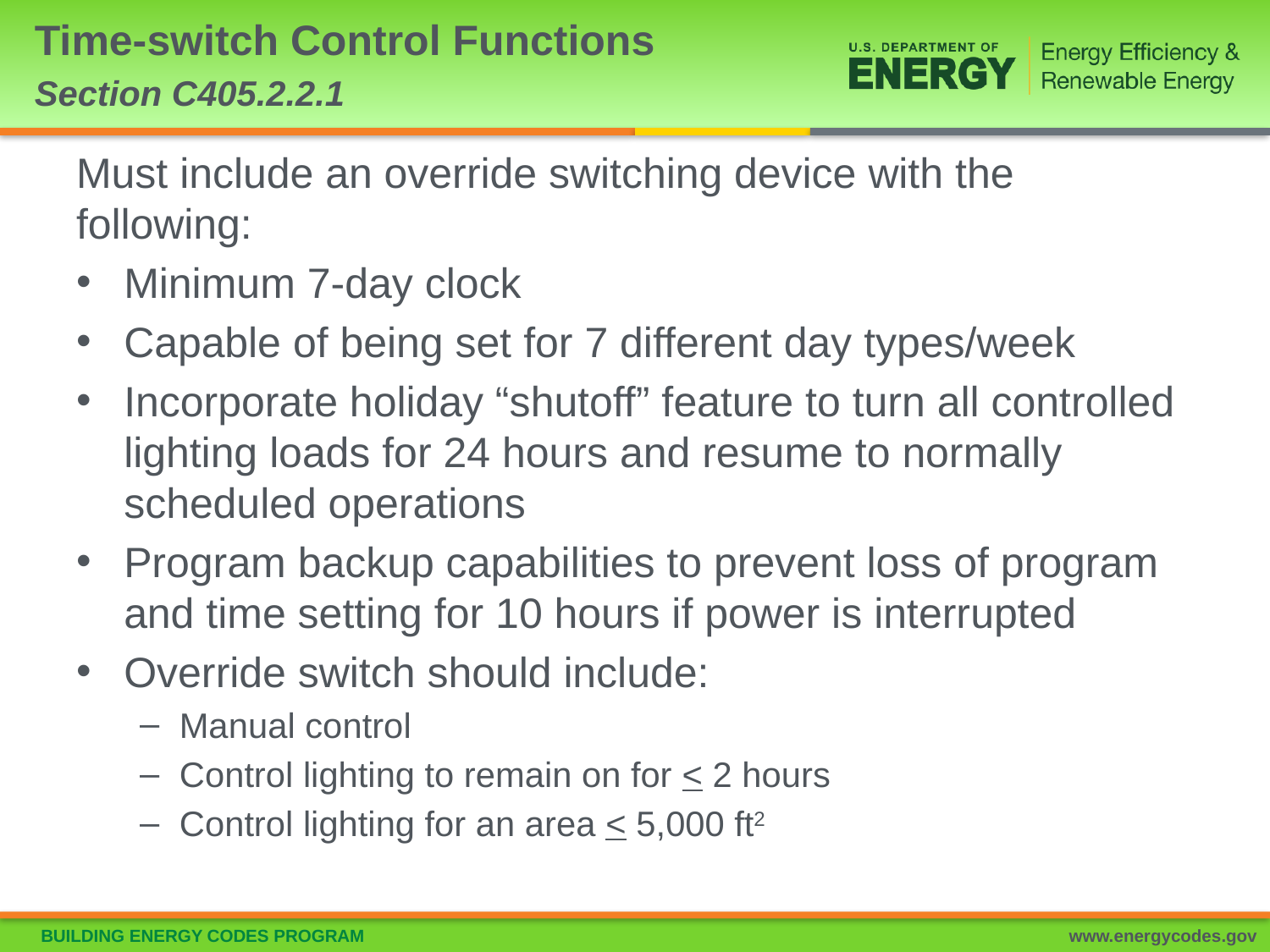

# Time-switch Control Functions Section C405.2.2.1
Must include an override switching device with the following:
Minimum 7-day clock
Capable of being set for 7 different day types/week
Incorporate holiday “shutoff” feature to turn all controlled lighting loads for 24 hours and resume to normally scheduled operations
Program backup capabilities to prevent loss of program and time setting for 10 hours if power is interrupted
Override switch should include:
Manual control
Control lighting to remain on for < 2 hours
Control lighting for an area < 5,000 ft2